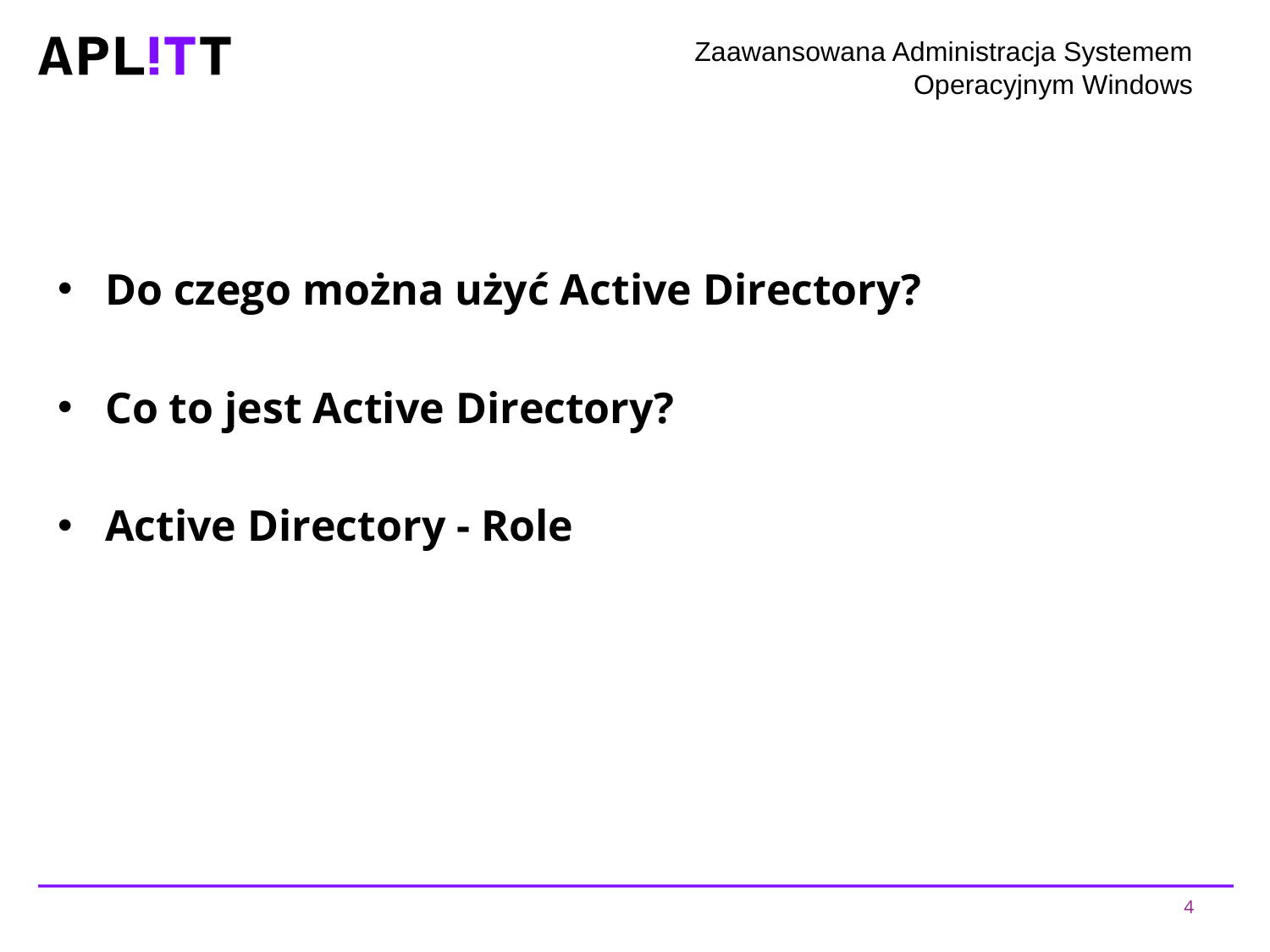

# Zaawansowana Administracja Systemem Operacyjnym Windows
Do czego można użyć Active Directory?

Co to jest Active Directory?

Active Directory - Role
4